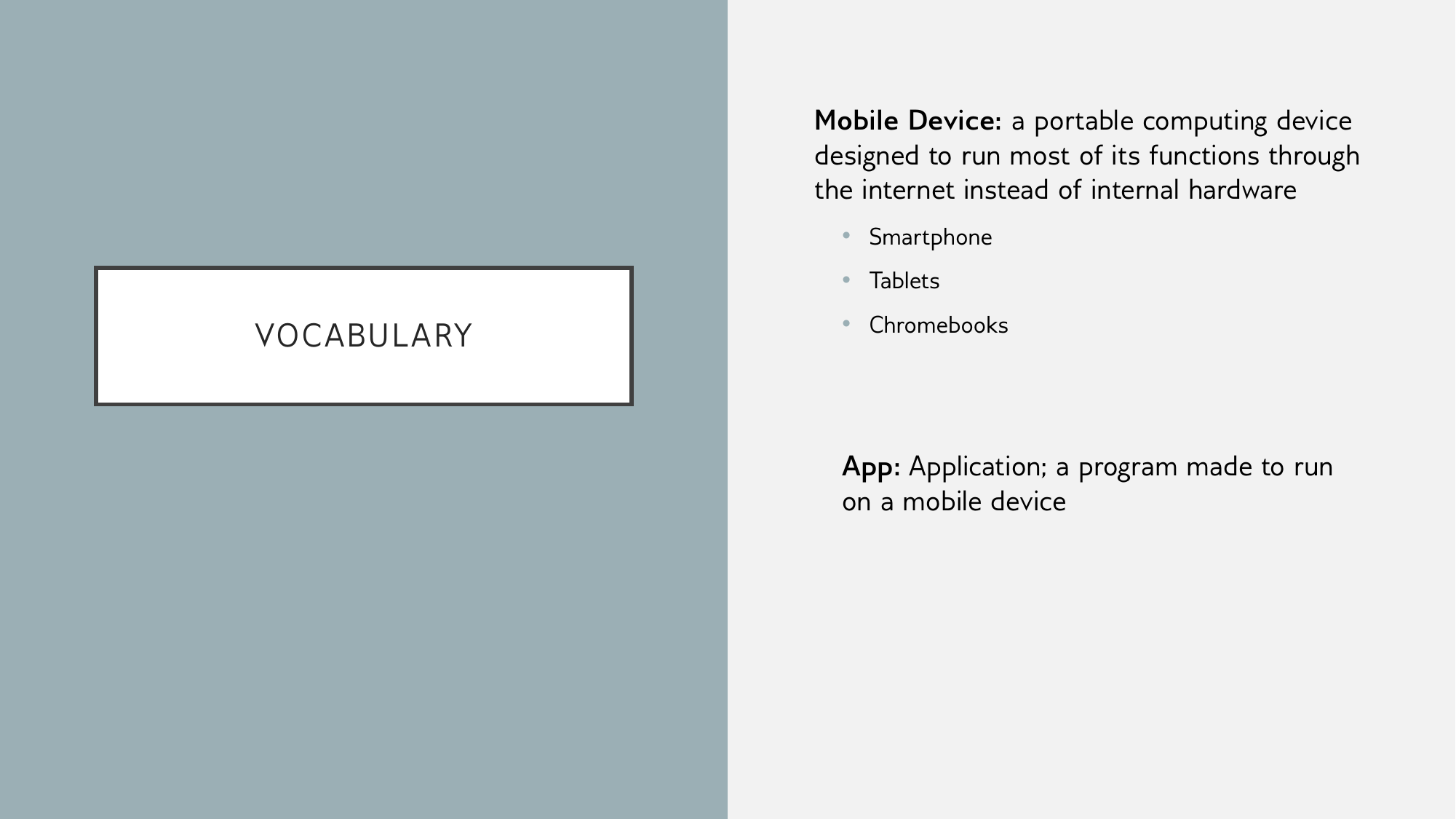

Mobile Device: a portable computing device designed to run most of its functions through the internet instead of internal hardware
Smartphone
Tablets
Chromebooks

App: Application; a program made to run on a mobile device

# Vocabulary